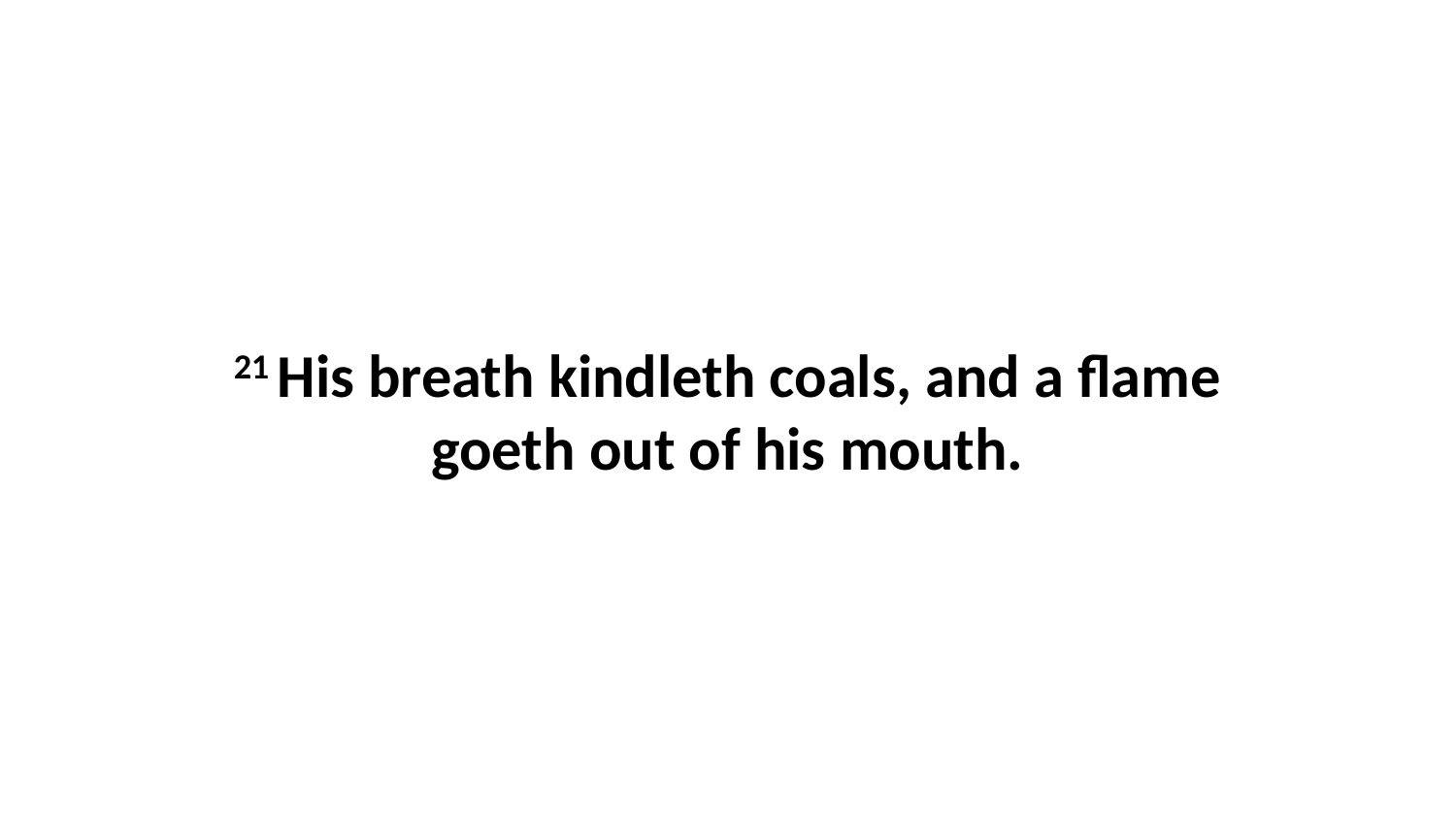

21 His breath kindleth coals, and a flame goeth out of his mouth.